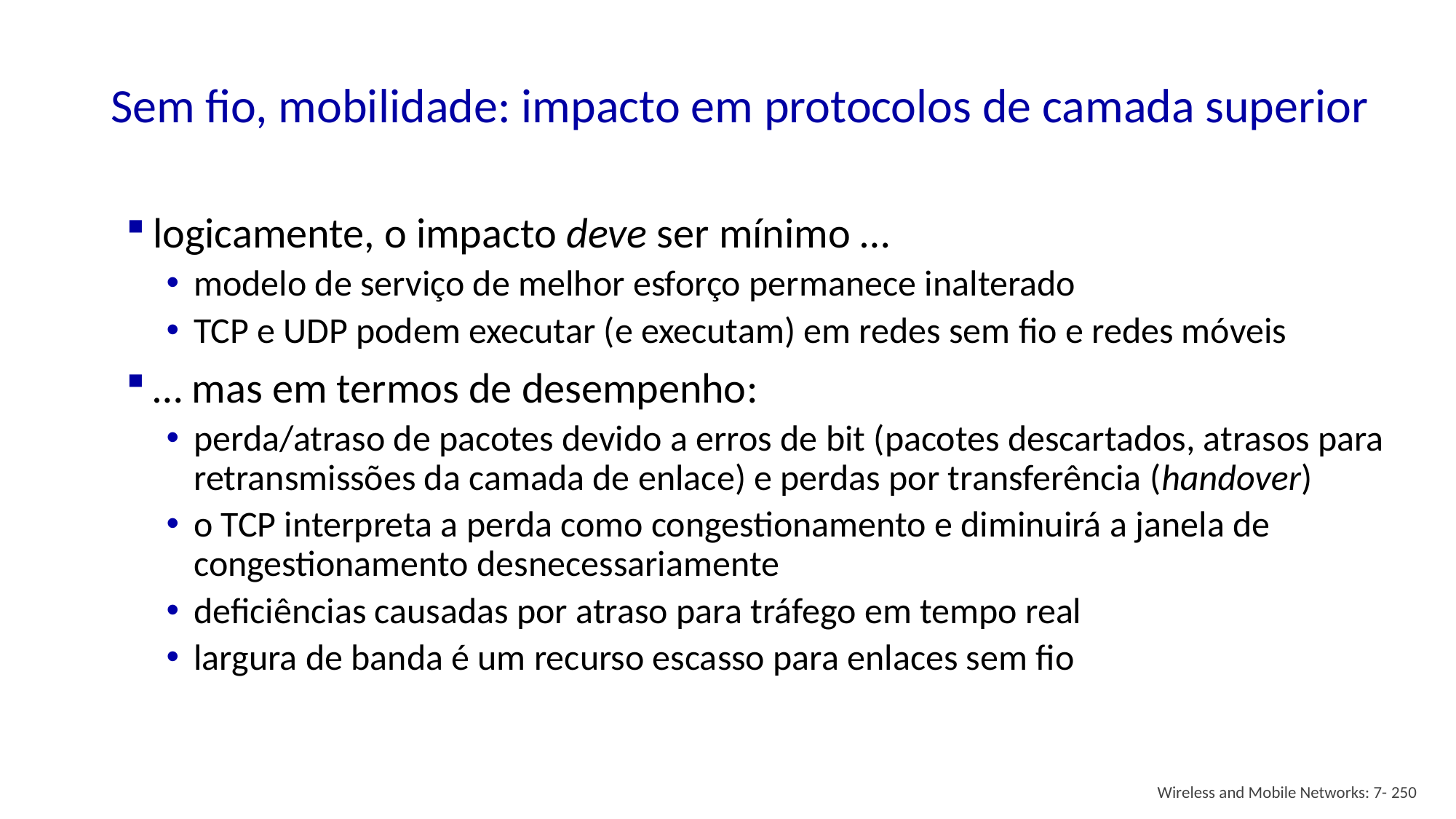

# Sem fio, mobilidade: impacto em protocolos de camada superior
logicamente, o impacto deve ser mínimo …
modelo de serviço de melhor esforço permanece inalterado
TCP e UDP podem executar (e executam) em redes sem fio e redes móveis
… mas em termos de desempenho:
perda/atraso de pacotes devido a erros de bit (pacotes descartados, atrasos para retransmissões da camada de enlace) e perdas por transferência (handover)
o TCP interpreta a perda como congestionamento e diminuirá a janela de congestionamento desnecessariamente
deficiências causadas por atraso para tráfego em tempo real
largura de banda é um recurso escasso para enlaces sem fio

Wireless and Mobile Networks: 7- 250